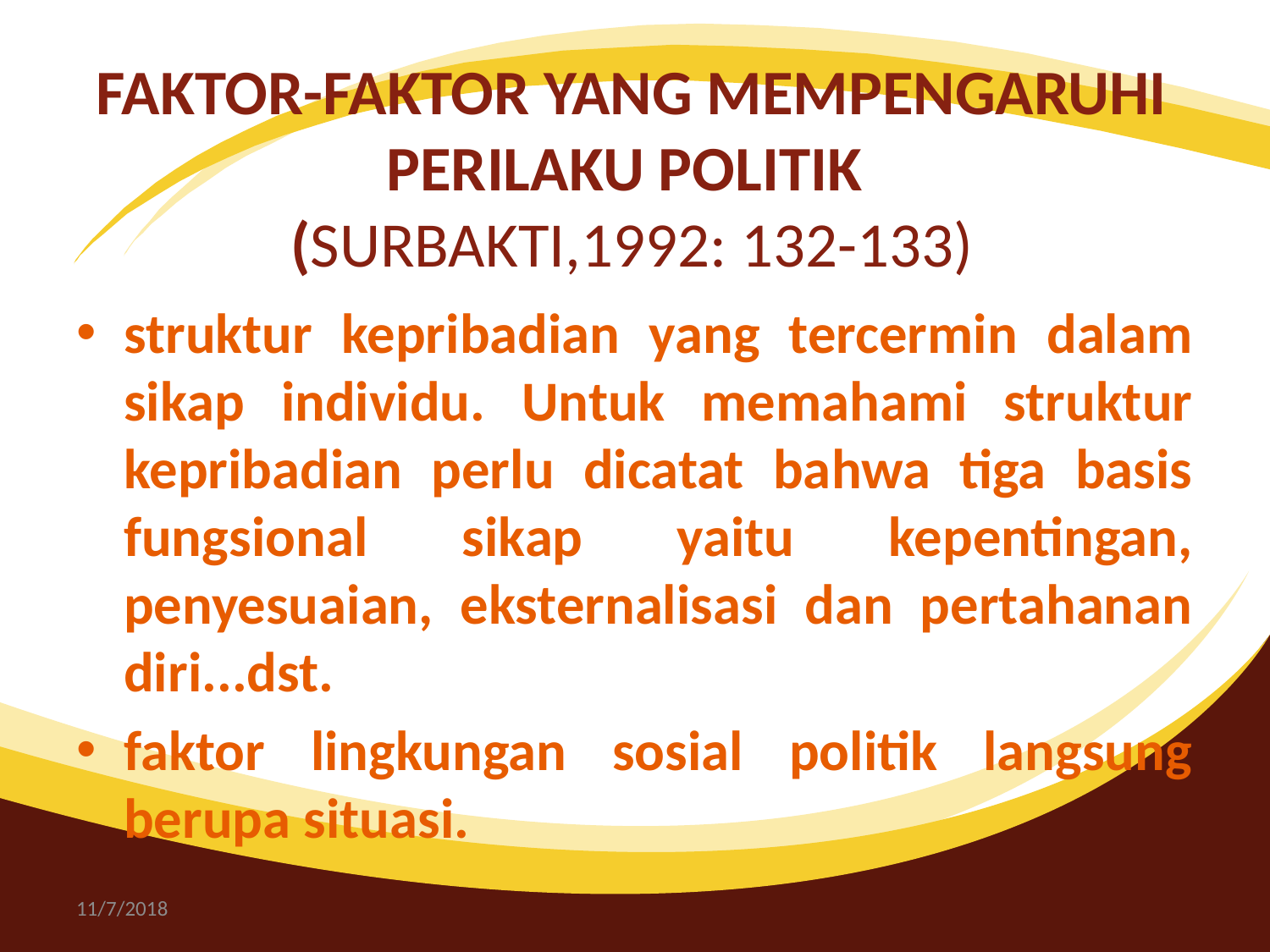

# FAKTOR-FAKTOR YANG MEMPENGARUHI PERILAKU POLITIK (SURBAKTI,1992: 132-133)
struktur kepribadian yang tercermin dalam sikap individu. Untuk memahami struktur kepribadian perlu dicatat bahwa tiga basis fungsional sikap yaitu kepentingan, penyesuaian, eksternalisasi dan pertahanan diri...dst.
faktor lingkungan sosial politik langsung berupa situasi.
11/7/2018
Handout Sosiologi Politik, By Tatik Rohmawati, S.IP.,M.Si.
4